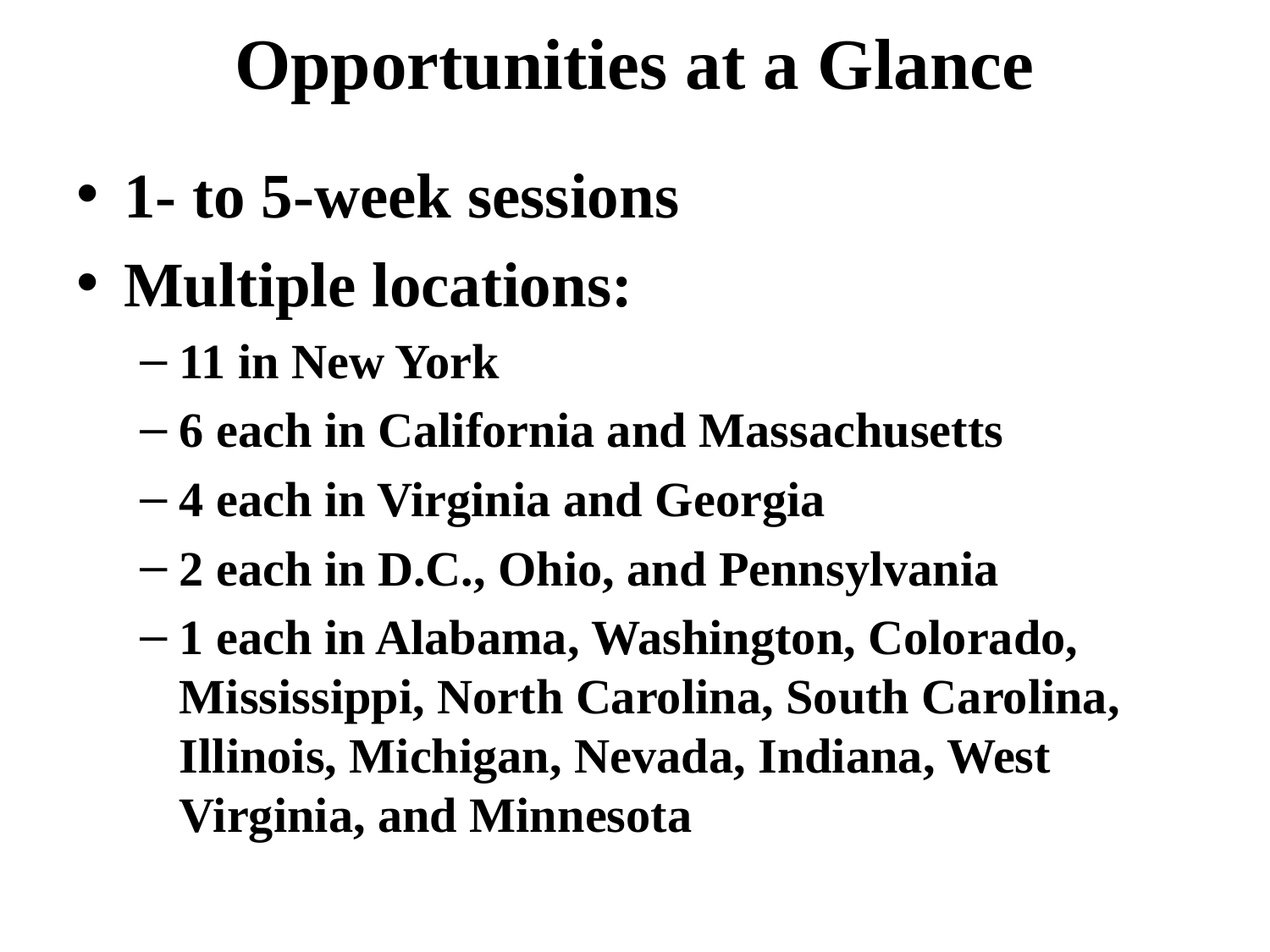

# Opportunities at a Glance
1- to 5-week sessions
Multiple locations:
11 in New York
6 each in California and Massachusetts
4 each in Virginia and Georgia
2 each in D.C., Ohio, and Pennsylvania
1 each in Alabama, Washington, Colorado, Mississippi, North Carolina, South Carolina, Illinois, Michigan, Nevada, Indiana, West Virginia, and Minnesota